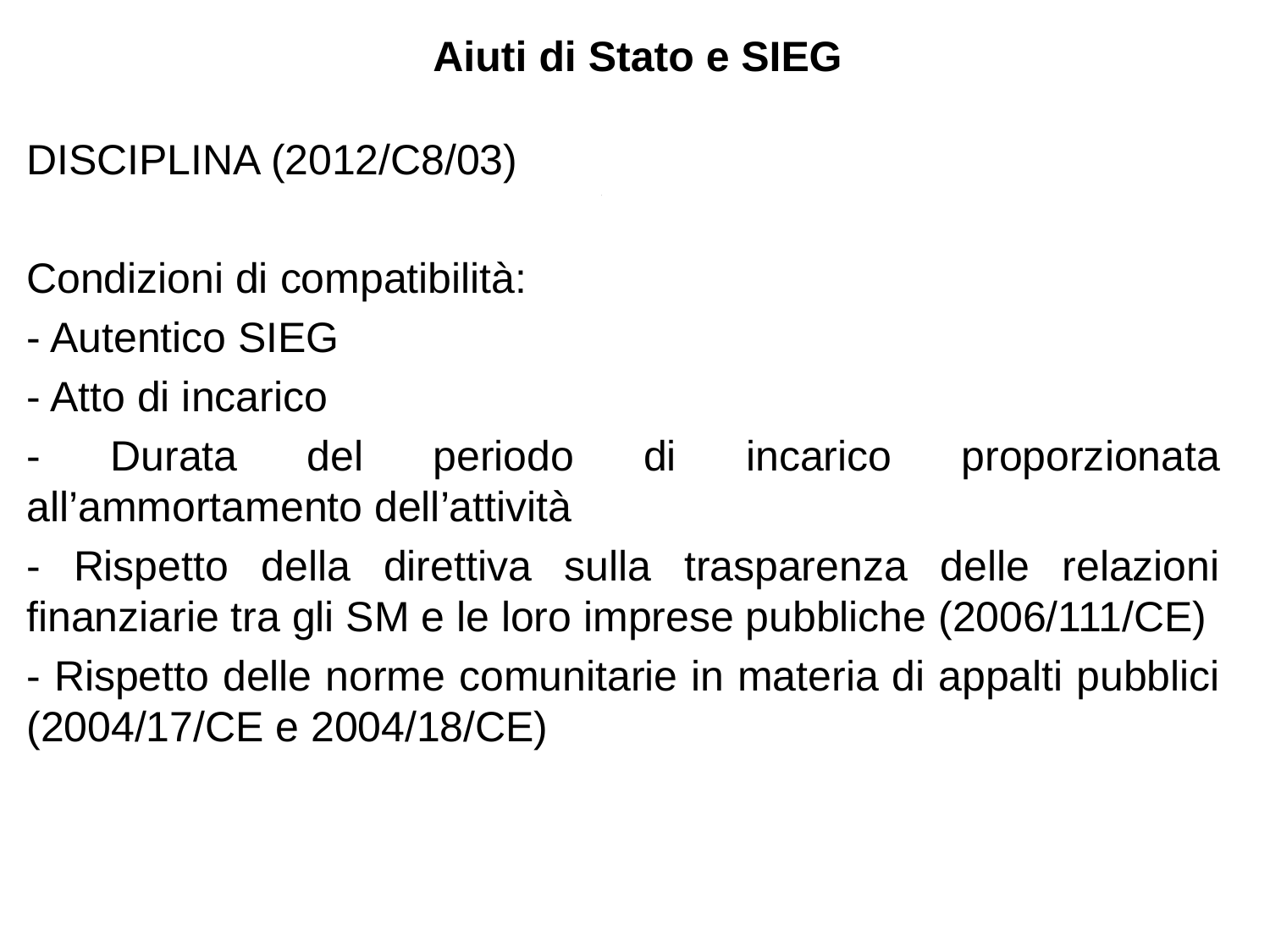

Aiuti di Stato e SIEG
DISCIPLINA (2012/C8/03)

Condizioni di compatibilità:
- Autentico SIEG
- Atto di incarico
- Durata del periodo di incarico proporzionata all’ammortamento dell’attività
- Rispetto della direttiva sulla trasparenza delle relazioni finanziarie tra gli SM e le loro imprese pubbliche (2006/111/CE)
- Rispetto delle norme comunitarie in materia di appalti pubblici (2004/17/CE e 2004/18/CE)